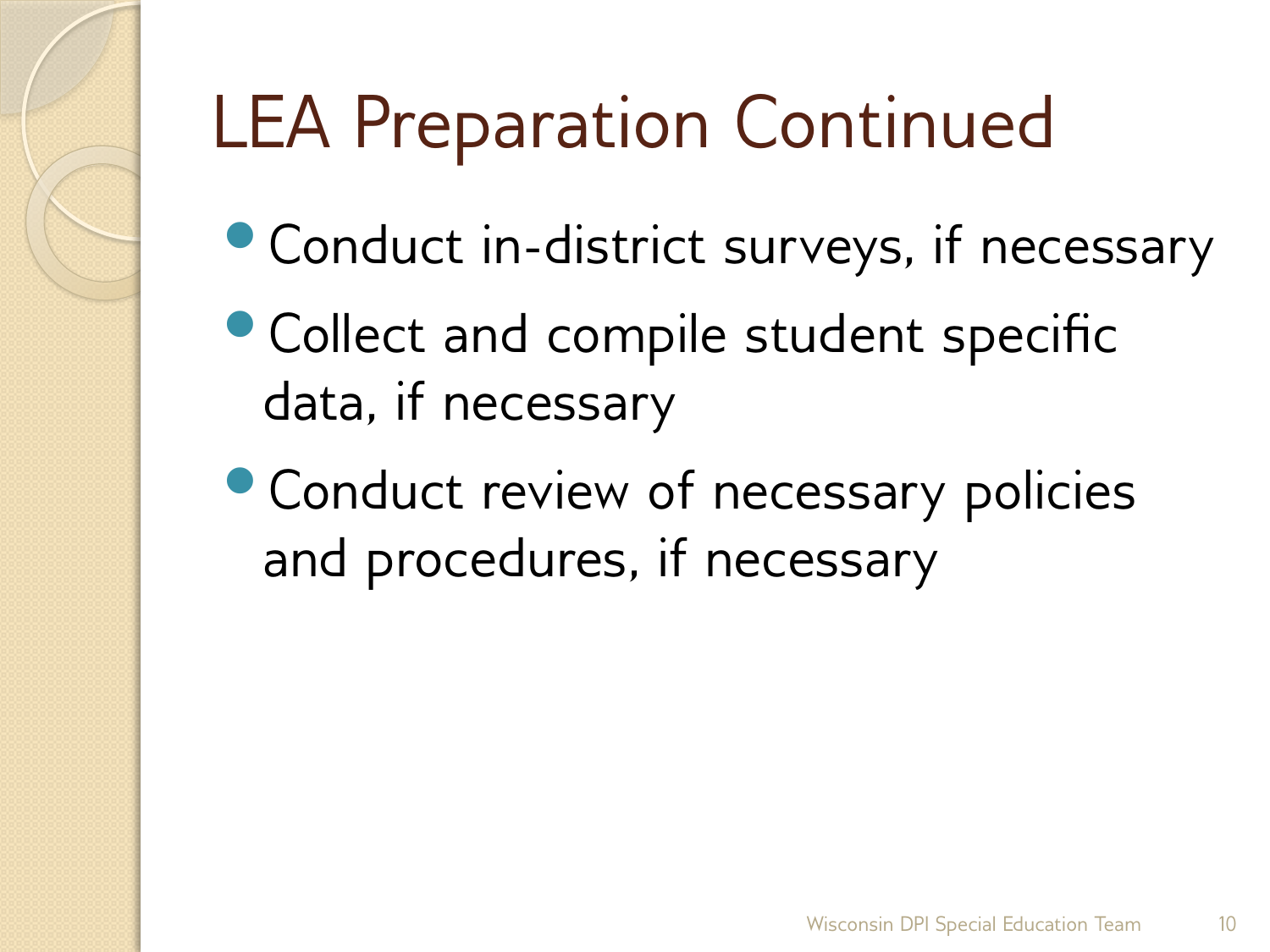

# LEA Preparation Continued
Conduct in-district surveys, if necessary
Collect and compile student specific data, if necessary
Conduct review of necessary policies and procedures, if necessary

Wisconsin DPI Special Education Team
10